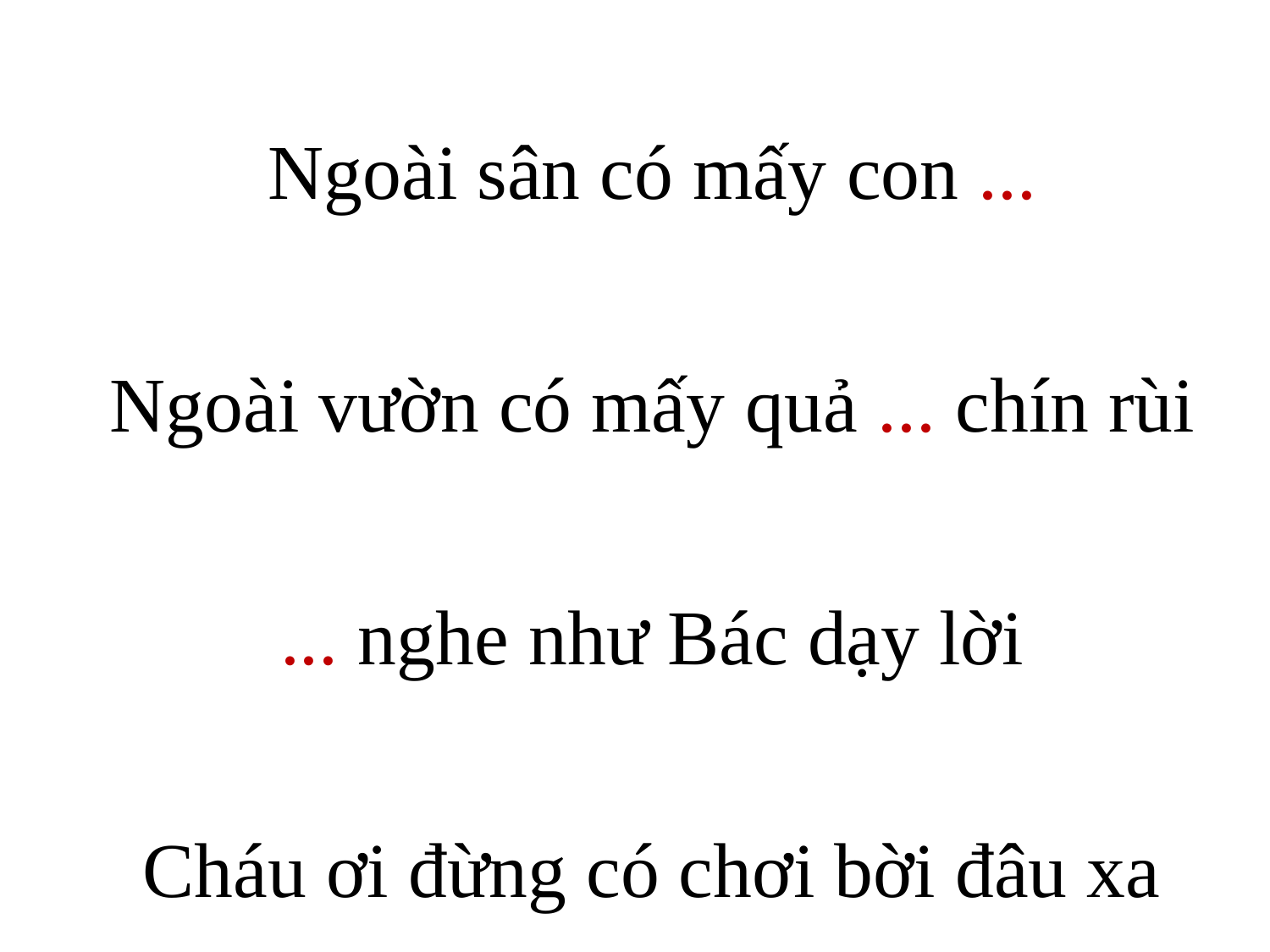

Ngoài sân có mấy con ...
Ngoài vườn có mấy quả ... chín rùi
... nghe như Bác dạy lời
Cháu ơi đừng có chơi bời đâu xa